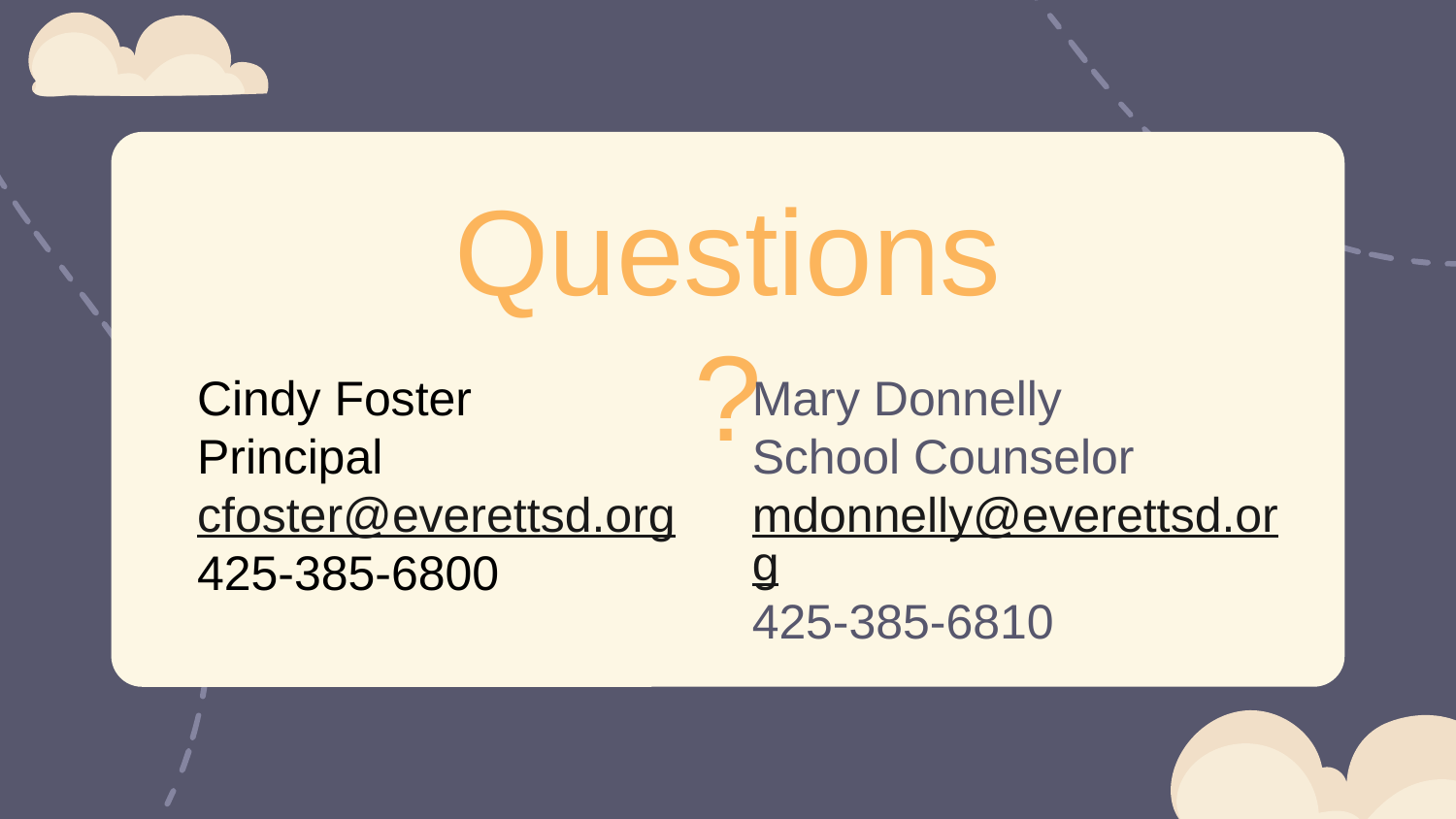

# Questions?

Mary Donnelly
School Counselor
mdonnelly@everettsd.org
425-385-6810
Cindy Foster
Principal
cfoster@everettsd.org
425-385-6800